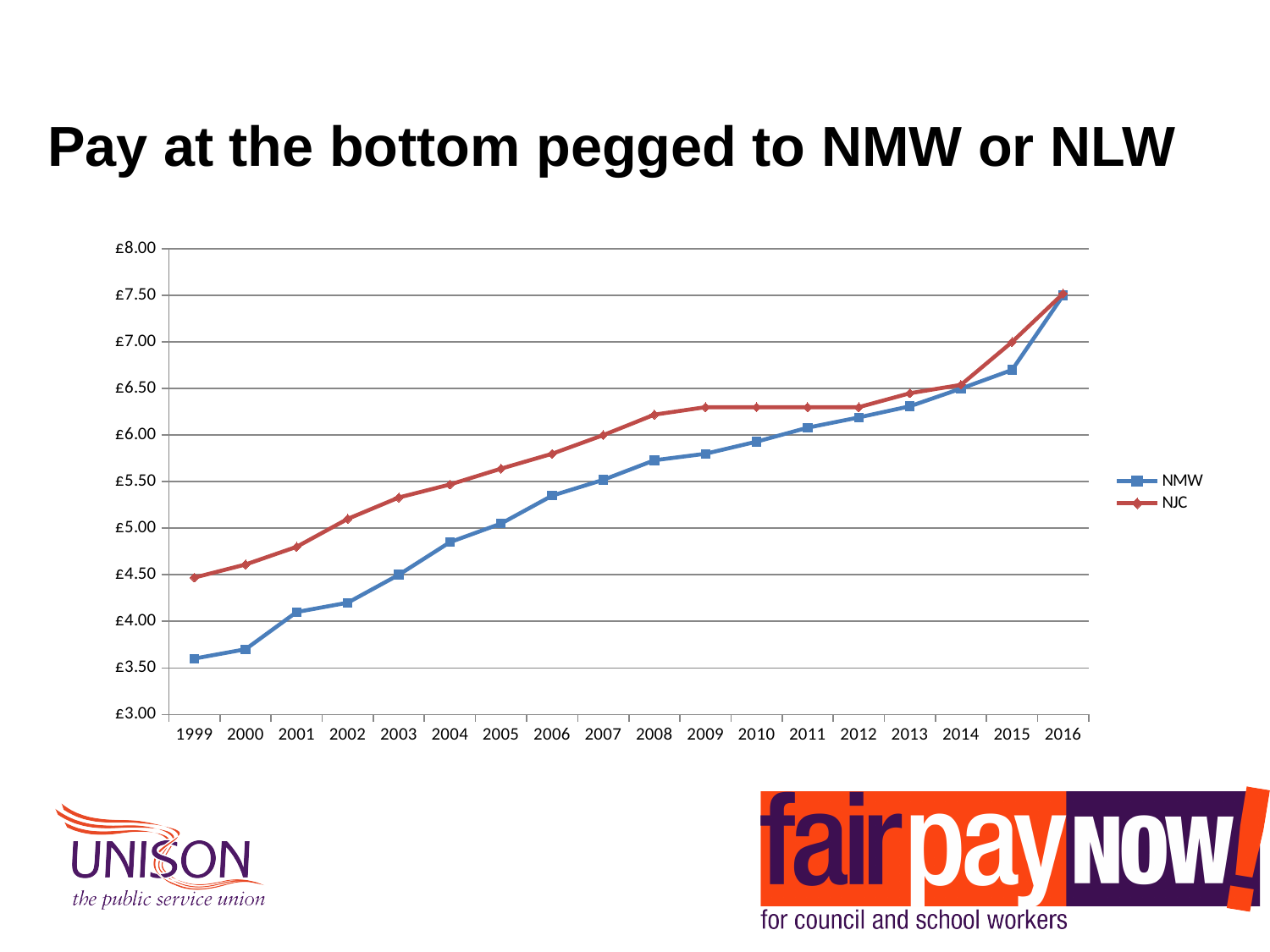

# Pay at the bottom pegged to NMW or NLW

### Chart

| Category | NMW  | NJC  |
|---|---|---|
| 1999.0 | 3.6 | 4.470000000000002 |
| 2000.0 | 3.7 | 4.609999999999998 |
| 2001.0 | 4.1 | 4.8 |
| 2002.0 | 4.2 | 5.1 |
| 2003.0 | 4.5 | 5.33 |
| 2004.0 | 4.85 | 5.470000000000002 |
| 2005.0 | 5.05 | 5.64 |
| 2006.0 | 5.35 | 5.8 |
| 2007.0 | 5.52 | 6.0 |
| 2008.0 | 5.73 | 6.22 |
| 2009.0 | 5.8 | 6.3 |
| 2010.0 | 5.930000000000002 | 6.3 |
| 2011.0 | 6.08 | 6.3 |
| 2012.0 | 6.189999999999999 | 6.3 |
| 2013.0 | 6.31 | 6.45 |
| 2014.0 | 6.5 | 6.54 |
| 2015.0 | 6.7 | 7.0 |
| 2016.0 | 7.5 | 7.52 |